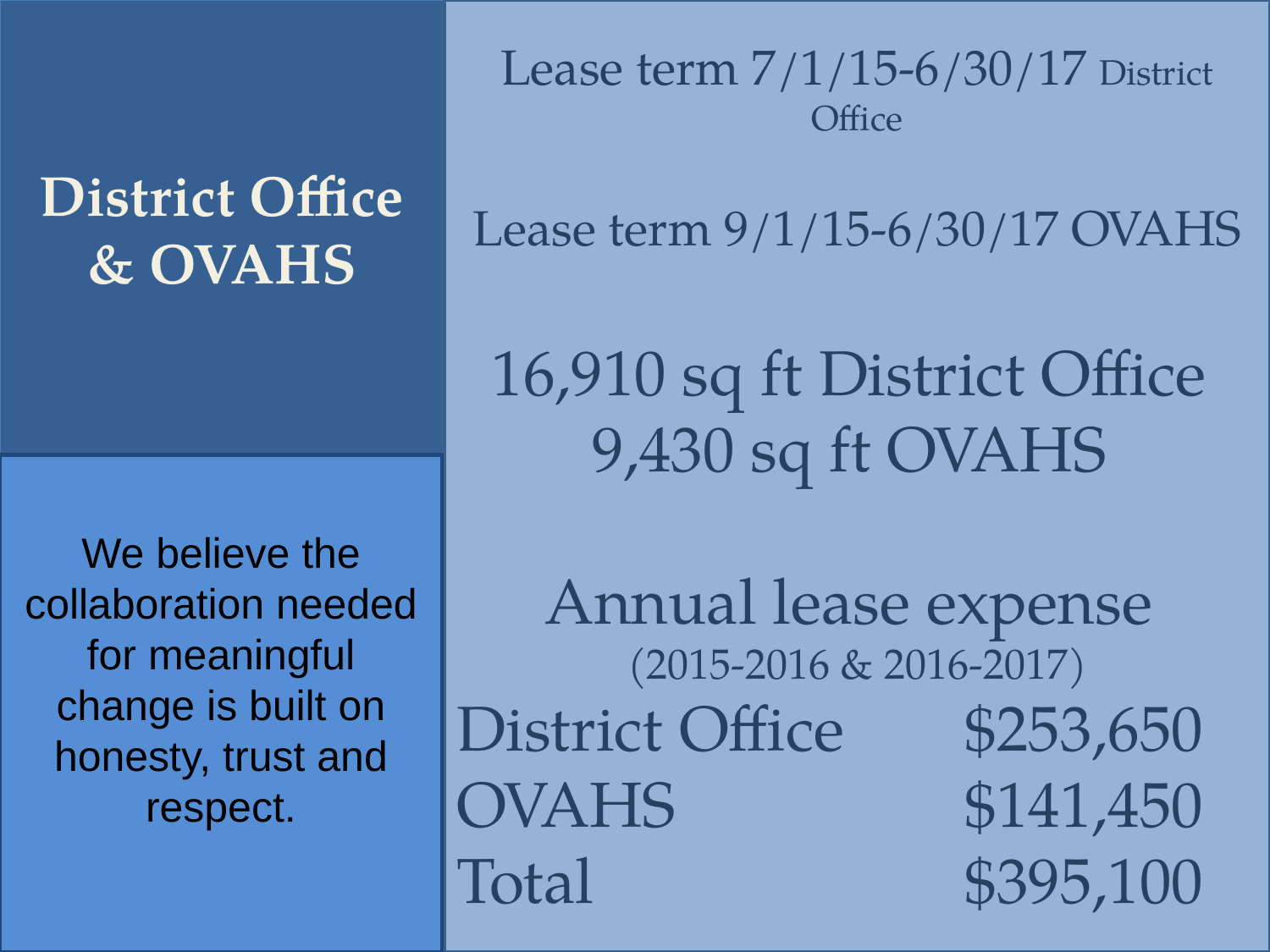

District Office & OVAHS
Lease term 7/1/15-6/30/17 District Office

Lease term 9/1/15-6/30/17 OVAHS

16,910 sq ft District Office
9,430 sq ft OVAHS

Annual lease expense
(2015-2016 & 2016-2017)
District Office	$253,650
OVAHS 			$141,450
Total			$395,100
We believe the collaboration needed for meaningful change is built on honesty, trust and respect.